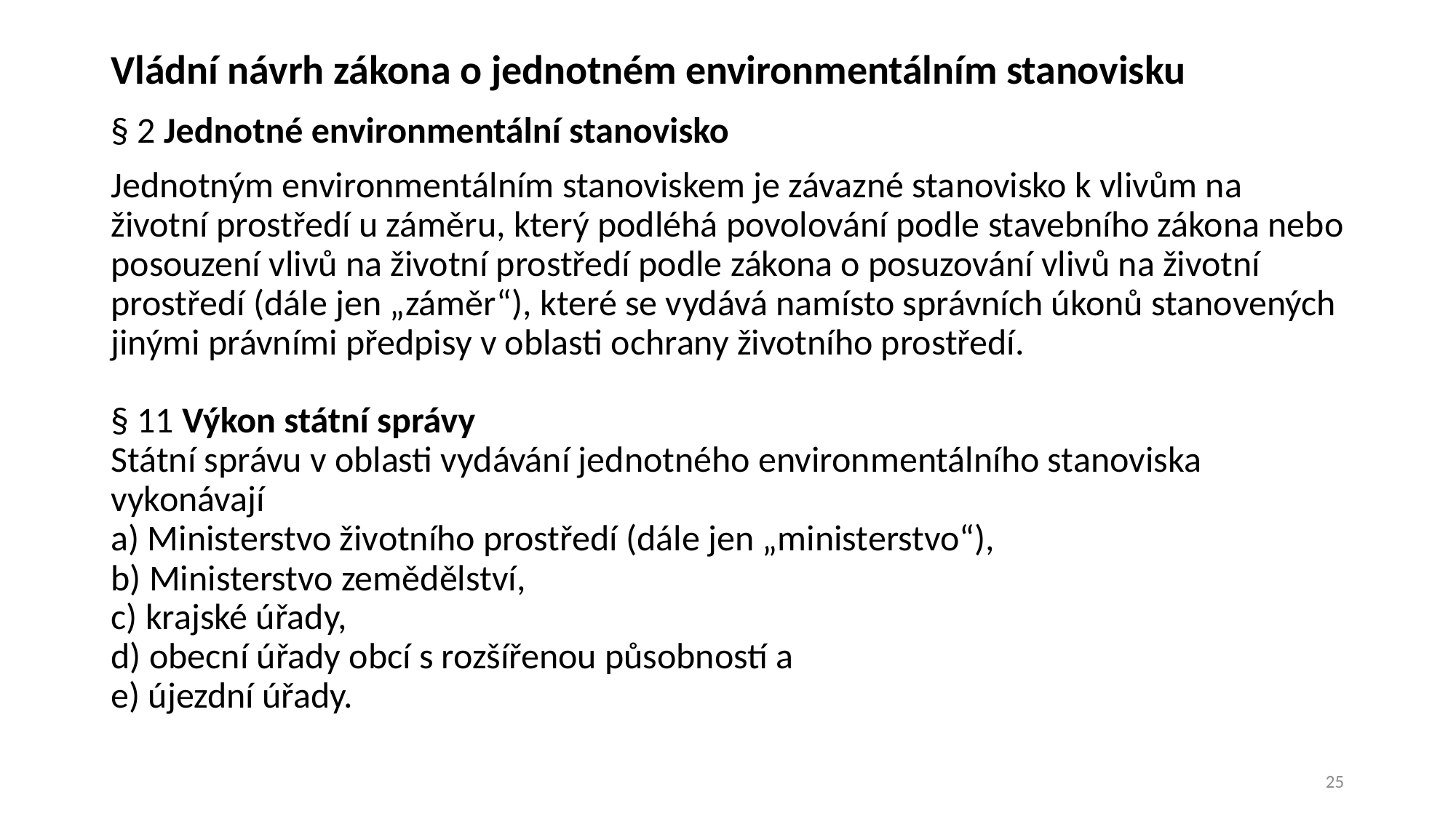

# Vládní návrh zákona o jednotném environmentálním stanovisku
§ 2 Jednotné environmentální stanovisko
Jednotným environmentálním stanoviskem je závazné stanovisko k vlivům na životní prostředí u záměru, který podléhá povolování podle stavebního zákona nebo posouzení vlivů na životní prostředí podle zákona o posuzování vlivů na životní prostředí (dále jen „záměr“), které se vydává namísto správních úkonů stanovených jinými právními předpisy v oblasti ochrany životního prostředí.

§ 11 Výkon státní správy
Státní správu v oblasti vydávání jednotného environmentálního stanoviska vykonávají
a) Ministerstvo životního prostředí (dále jen „ministerstvo“),
b) Ministerstvo zemědělství,
c) krajské úřady,
d) obecní úřady obcí s rozšířenou působností a
e) újezdní úřady.
25